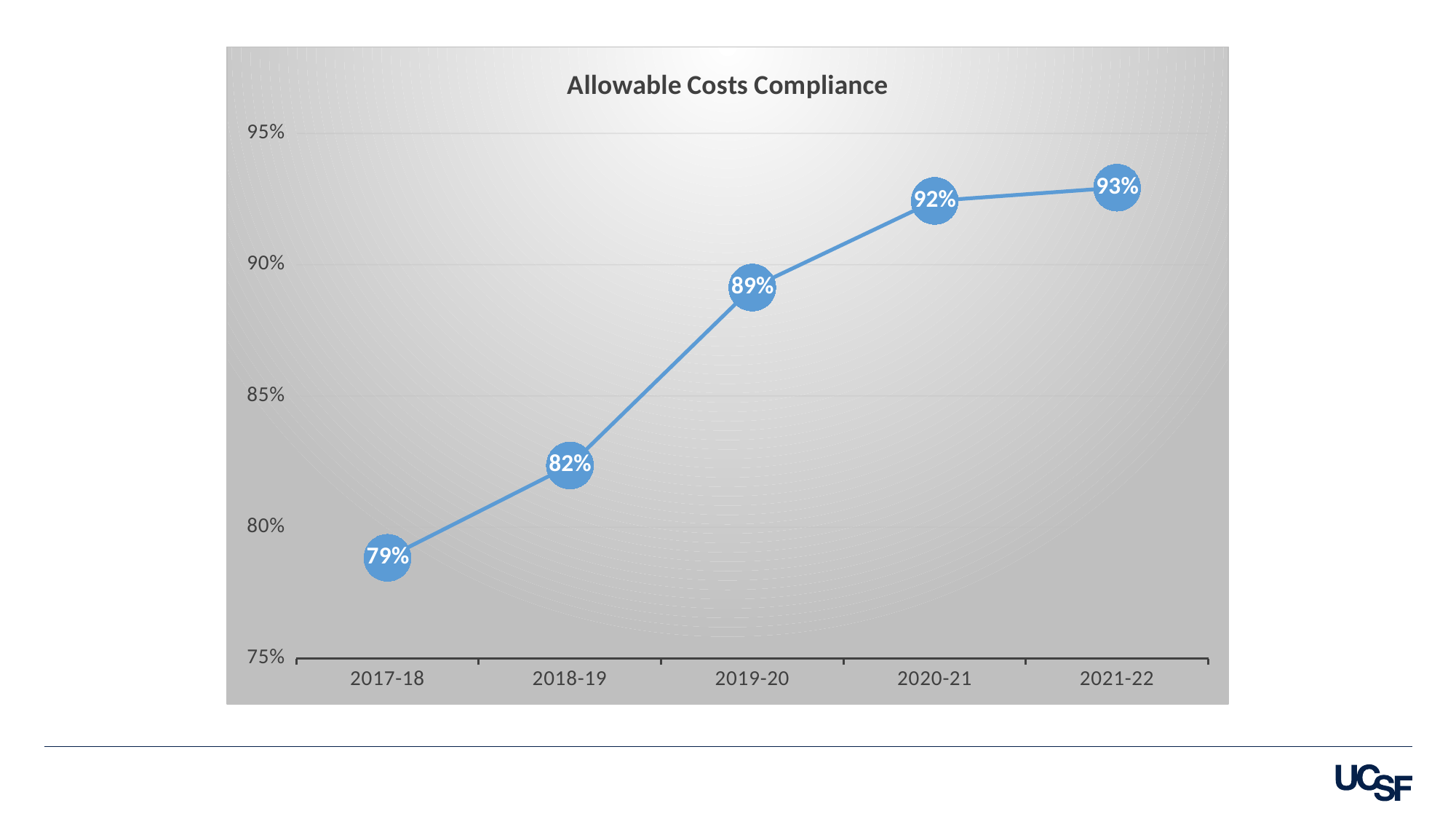

### Chart: Allowable Costs Compliance

| Category | Allowable Costs |
|---|---|
| 2017-18 | 0.7883597883597884 |
| 2018-19 | 0.8235294117647058 |
| 2019-20 | 0.8913043478260869 |
| 2020-21 | 0.9243243243243243 |
| 2021-22 | 0.9293478260869565 |